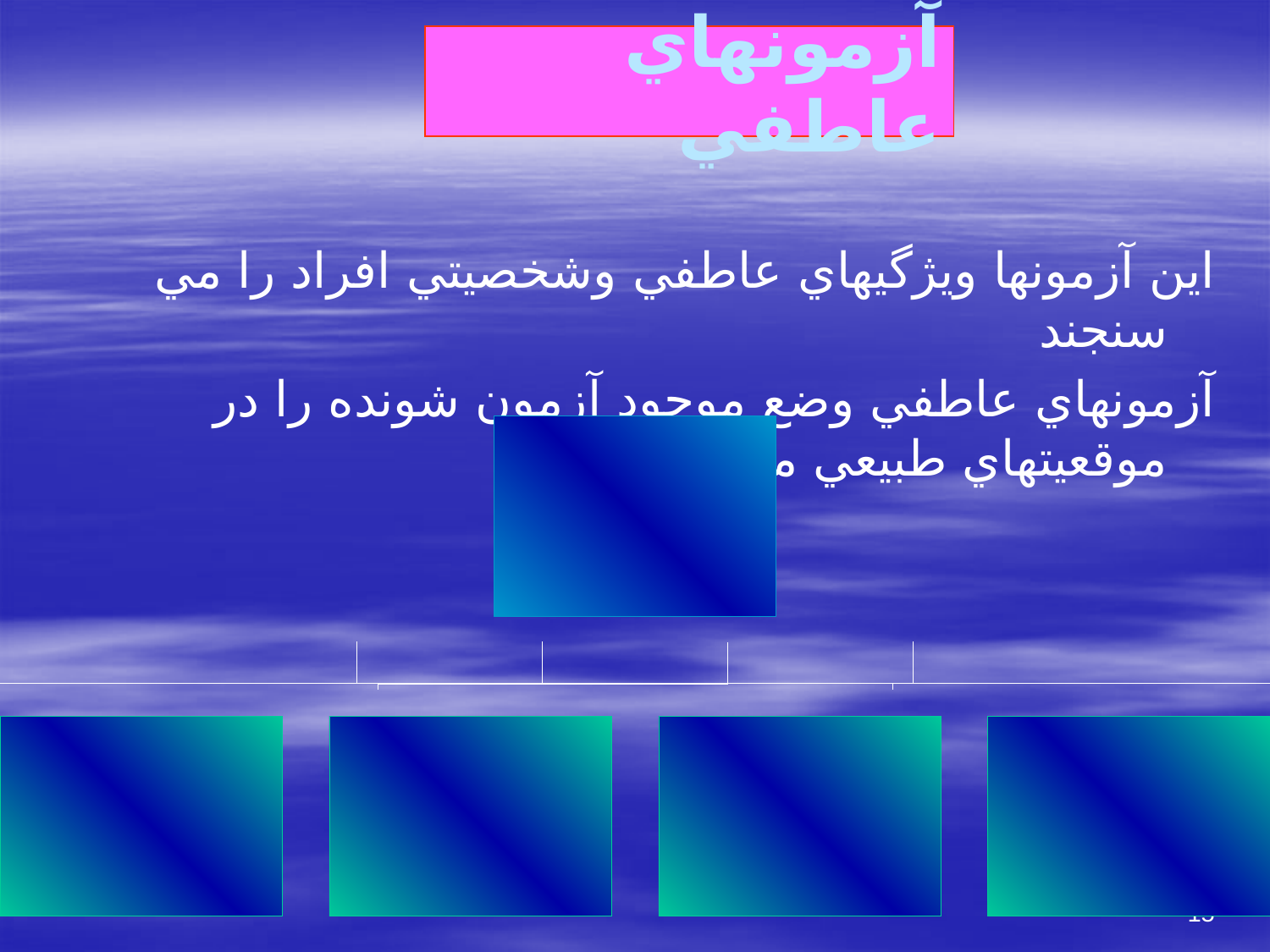

# آزمونهاي عاطفي
اين آزمونها ويژگيهاي عاطفي وشخصيتي افراد را مي سنجند
آزمونهاي عاطفي وضع موجود آزمون شونده را در موقعيتهاي طبيعي مي سنجد
15